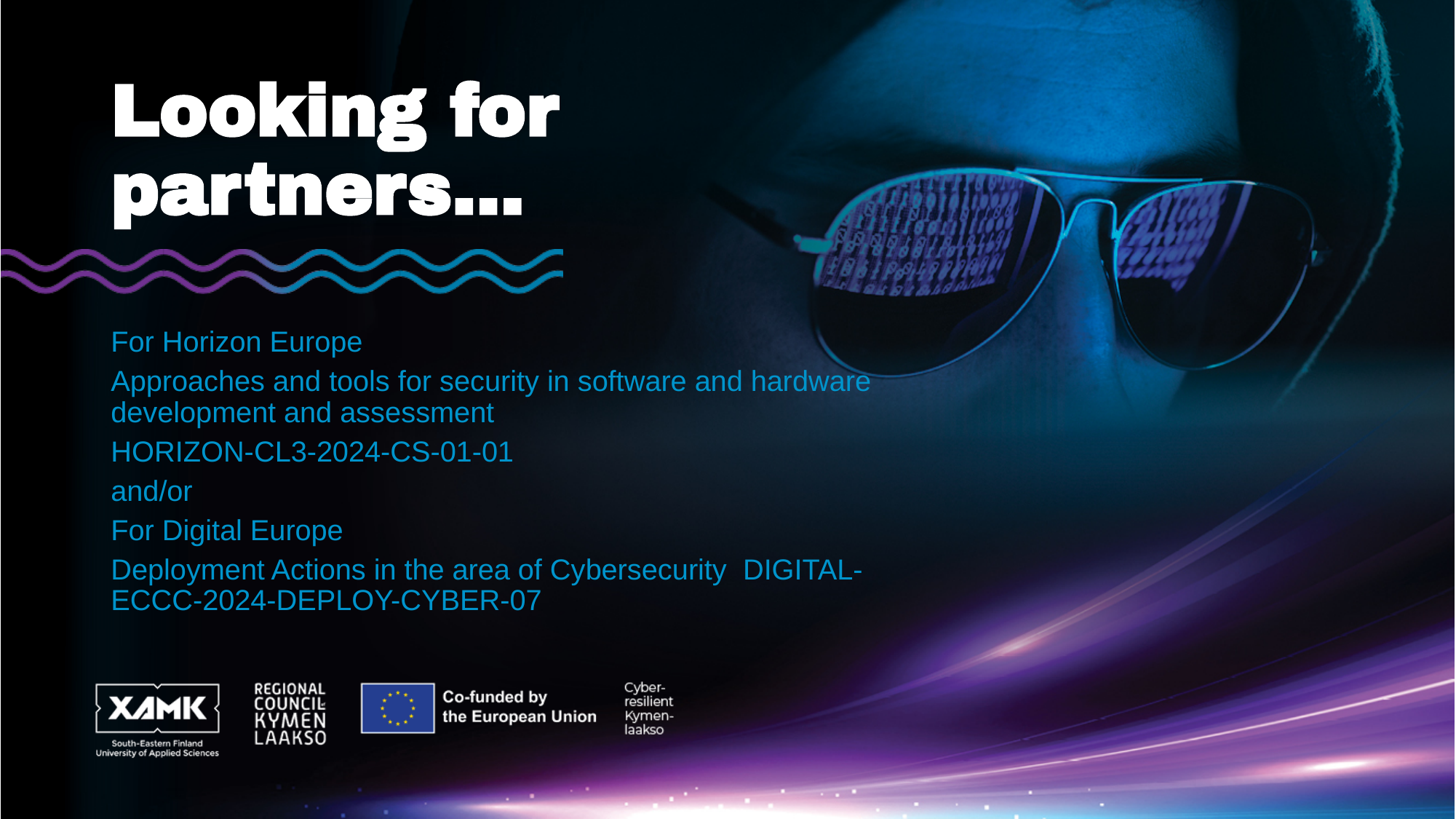

# Looking for partners…
For Horizon Europe
Approaches and tools for security in software and hardware development and assessment
HORIZON-CL3-2024-CS-01-01
and/or
For Digital Europe
Deployment Actions in the area of Cybersecurity  DIGITAL-ECCC-2024-DEPLOY-CYBER-07